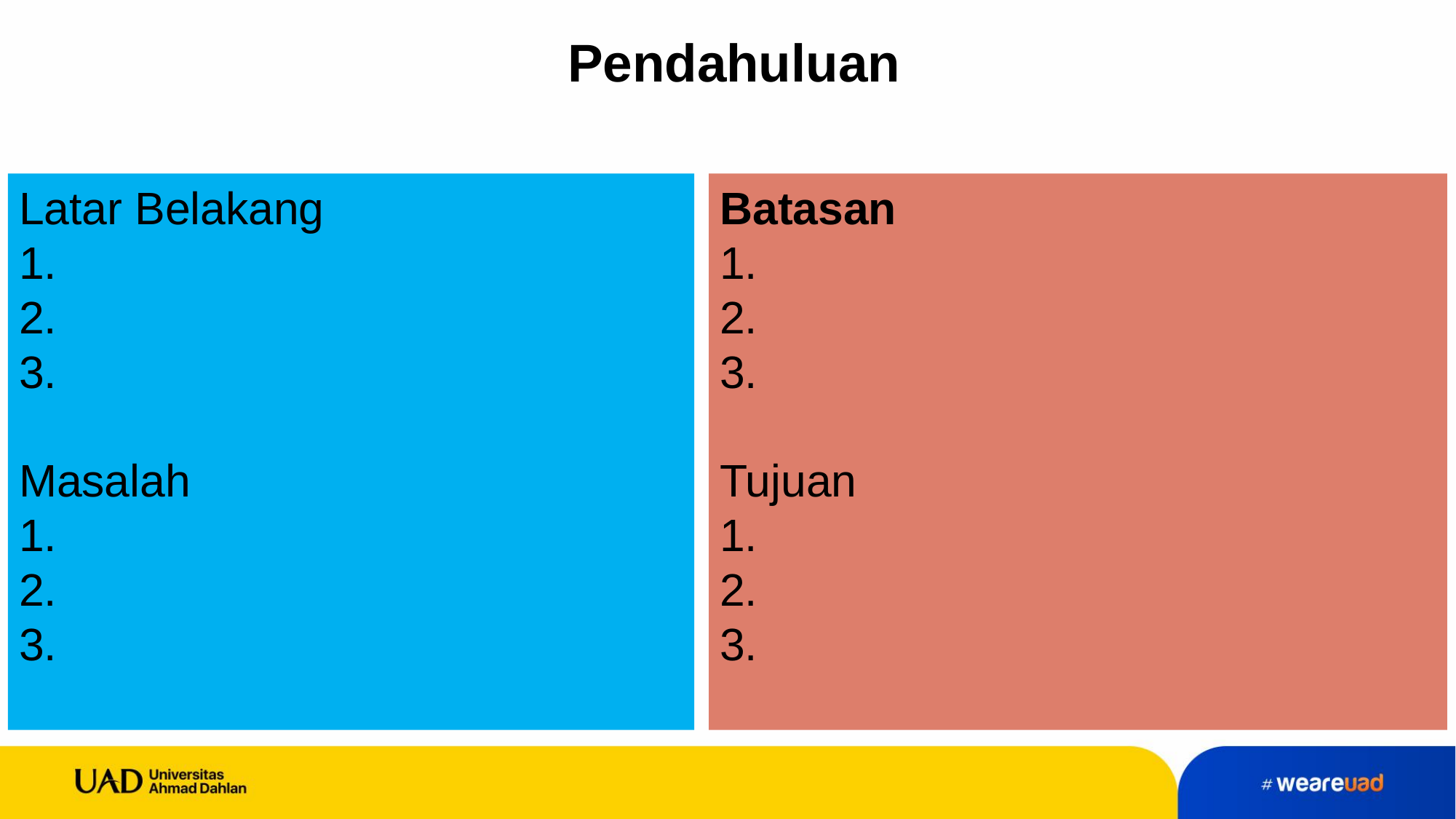

# Pendahuluan
Latar Belakang
1.
2.
3.

Masalah
1.
2.
3.

Batasan
1.
2.
3.

Tujuan
1.
2.
3.